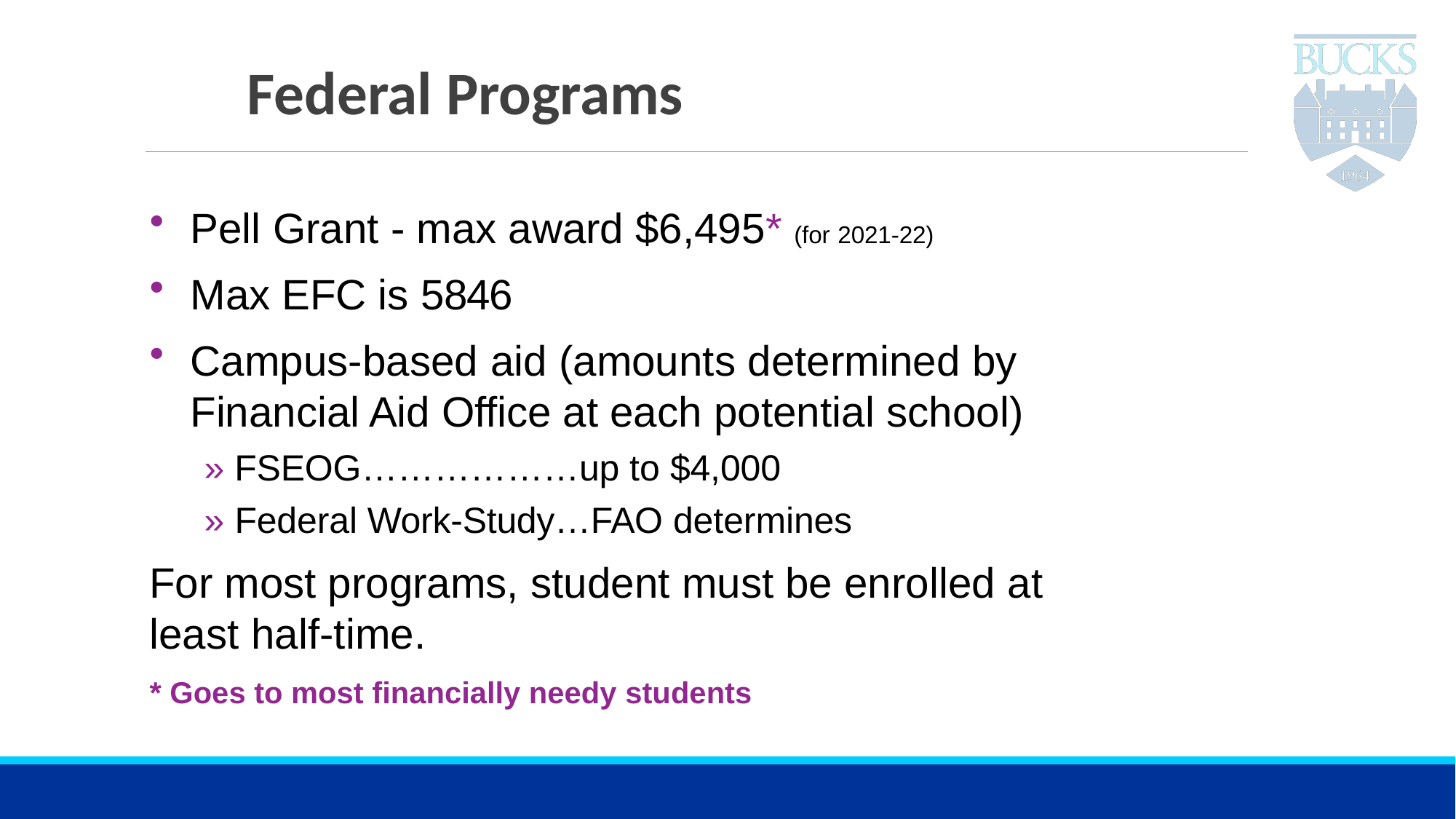

# Federal Programs
Pell Grant - max award $6,495* (for 2021-22)
Max EFC is 5846
Campus-based aid (amounts determined by  Financial Aid Office at each potential school)
» FSEOG………………up to $4,000
» Federal Work-Study…FAO determines
For most programs, student must be enrolled at  least half-time.
* Goes to most financially needy students